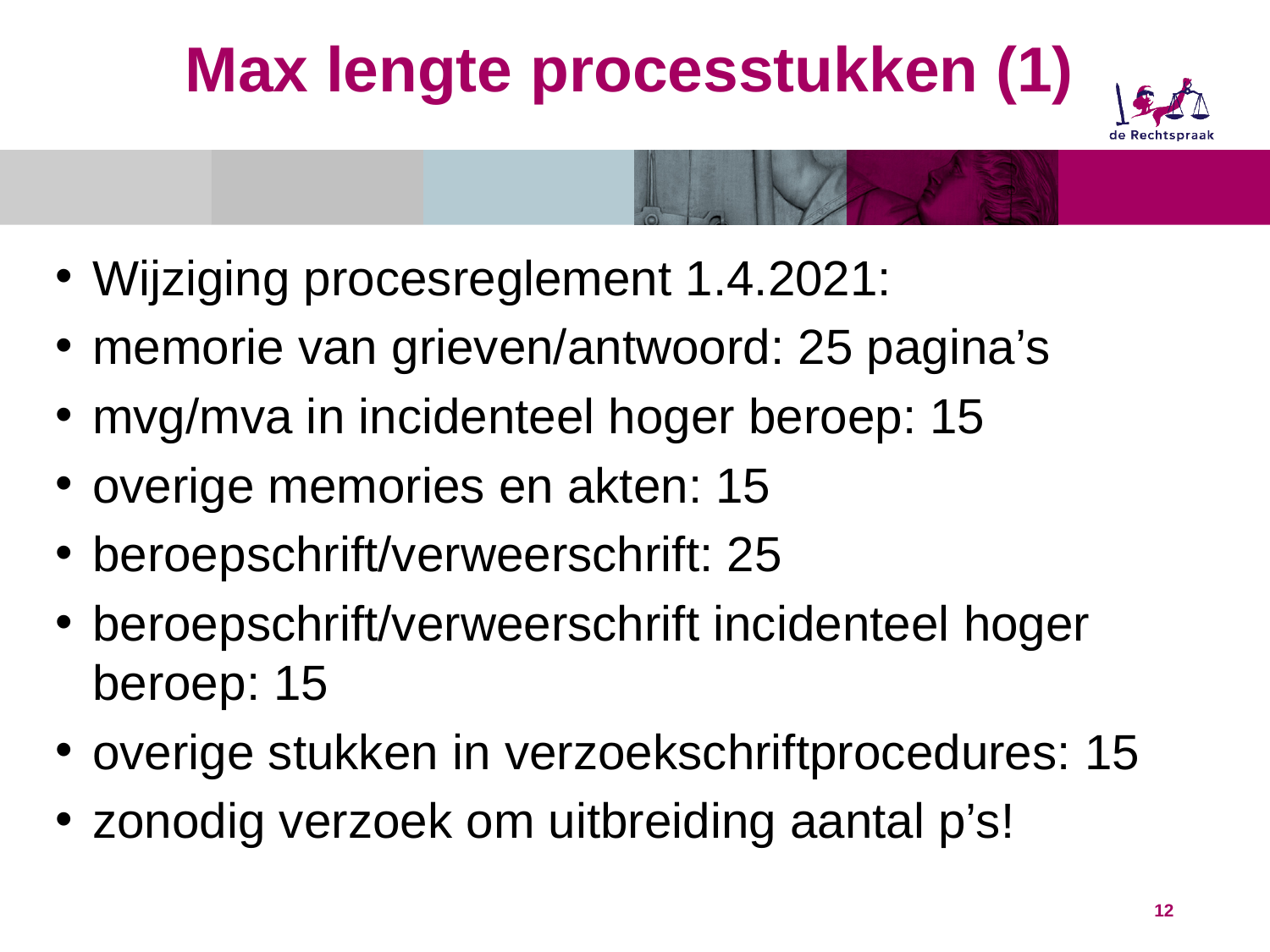

# Max lengte processtukken (1)

Wijziging procesreglement 1.4.2021:
memorie van grieven/antwoord: 25 pagina’s
mvg/mva in incidenteel hoger beroep: 15
overige memories en akten: 15
beroepschrift/verweerschrift: 25
beroepschrift/verweerschrift incidenteel hoger beroep: 15
overige stukken in verzoekschriftprocedures: 15
zonodig verzoek om uitbreiding aantal p’s!
12